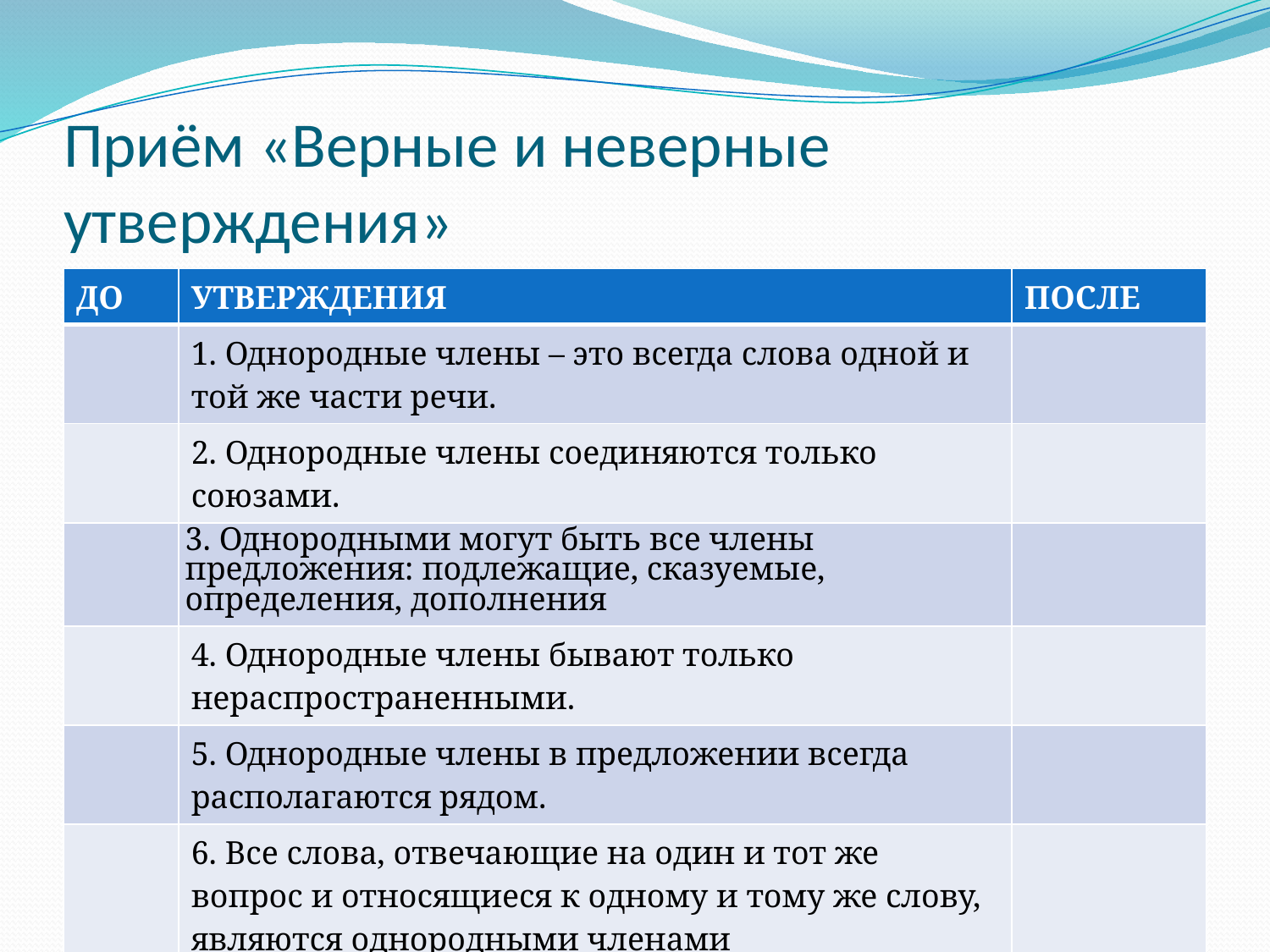

# Приём «Верные и неверные утверждения»
|  |  |  |
| --- | --- | --- |
|  |  |  |
|  |  |  |
|  |  |  |
|  |  |  |
|  |  |  |
|  |  |  |
|  |  |  |
|  |  |  |
|  |  |  |
| ДО | УТВЕРЖДЕНИЯ | ПОСЛЕ |
| --- | --- | --- |
|  | 1. Однородные члены – это всегда слова одной и той же части речи. |  |
|  | 2. Однородные члены соединяются только союзами. |  |
|  | 3. Однородными могут быть все члены предложения: подлежащие, сказуемые, определения, дополнения |  |
|  | 4. Однородные члены бывают только нераспространенными. |  |
|  | 5. Однородные члены в предложении всегда располагаются рядом. |  |
|  | 6. Все слова, отвечающие на один и тот же вопрос и относящиеся к одному и тому же слову, являются однородными членами |  |
|  |  |  |